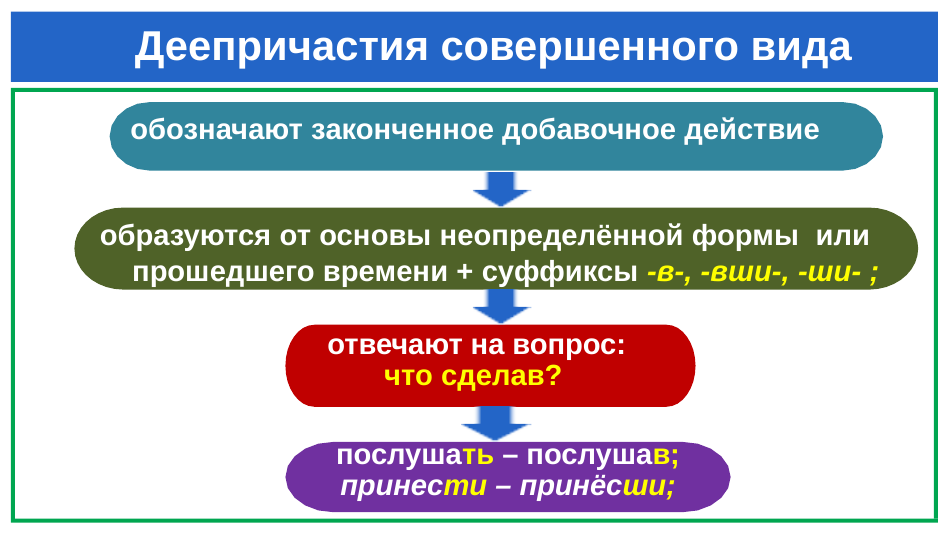

# Деепричастия совершенного вида
  обозначают законченное добавочное действие

   образуются от основы неопределённой формы  или
       прошедшего времени + суффиксы -в-, -вши-, -ши- ;

отвечают на вопрос:
 что сделав?

послушать – послушав;
принести – принёсши;